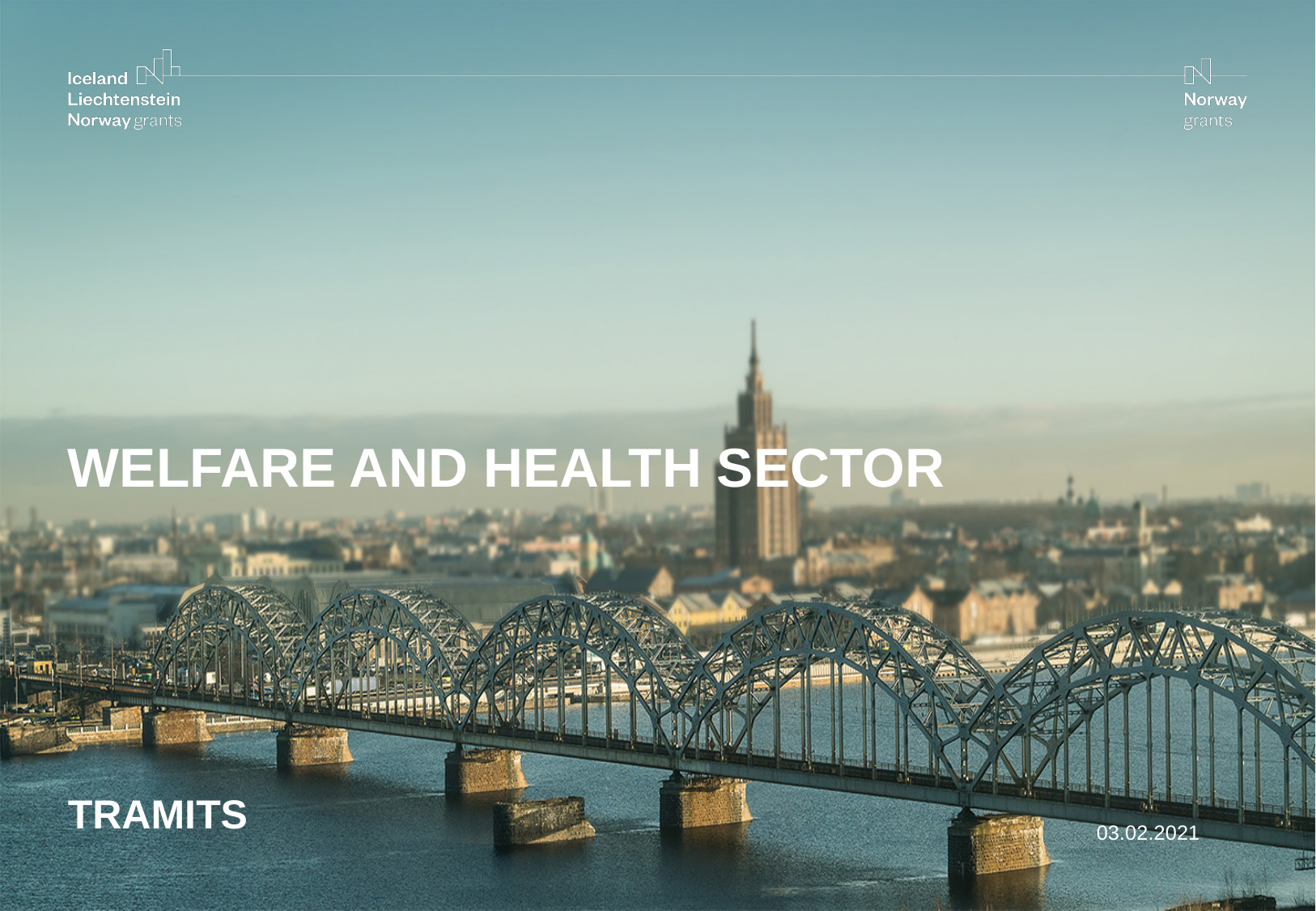

# WELFARE AND HEALTH SECTOR
TRAMITS
03.02.2021